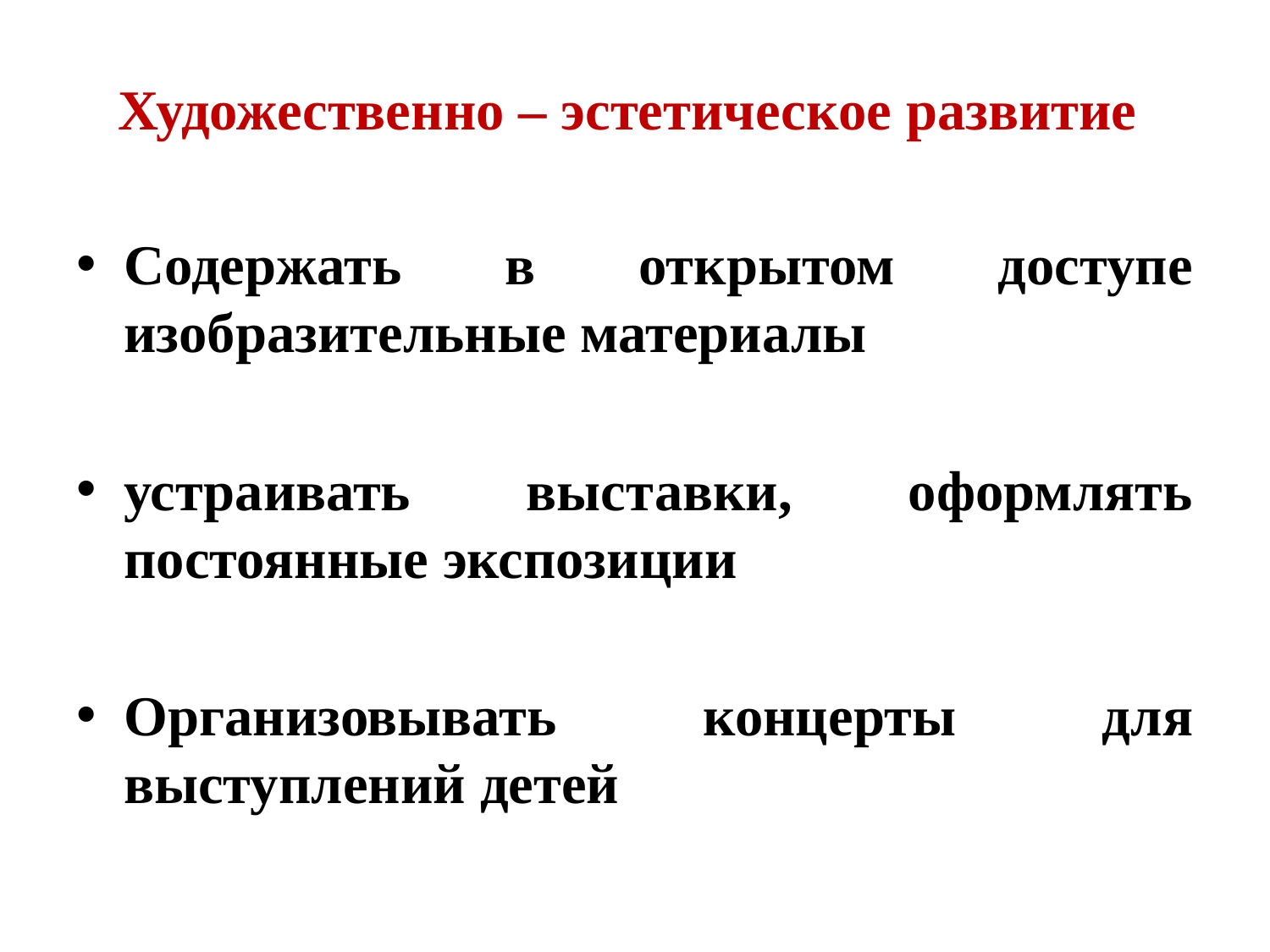

# Художественно – эстетическое развитие
Содержать в открытом доступе изобразительные материалы

устраивать выставки, оформлять постоянные экспозиции

Организовывать концерты для выступлений детей